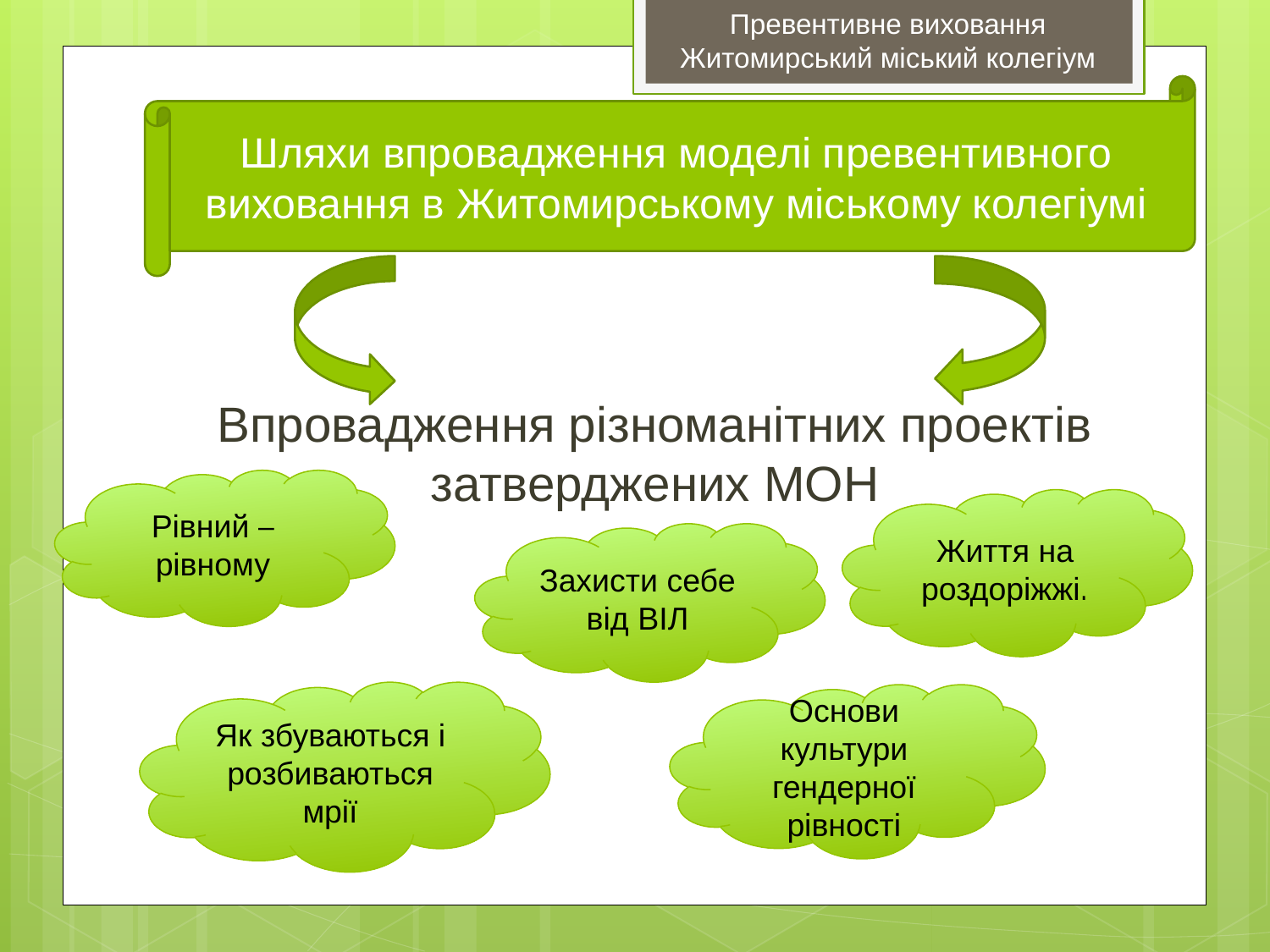

Превентивне виховання
Житомирський міський колегіум
Шляхи впровадження моделі превентивного виховання в Житомирському міському колегіумі
#

Впровадження різноманітних проектів затверджених МОН

Рівний – рівному
Життя на роздоріжжі.
Захисти себе від ВІЛ
Як збуваються і розбиваються мрії
Основи культури гендерної рівності